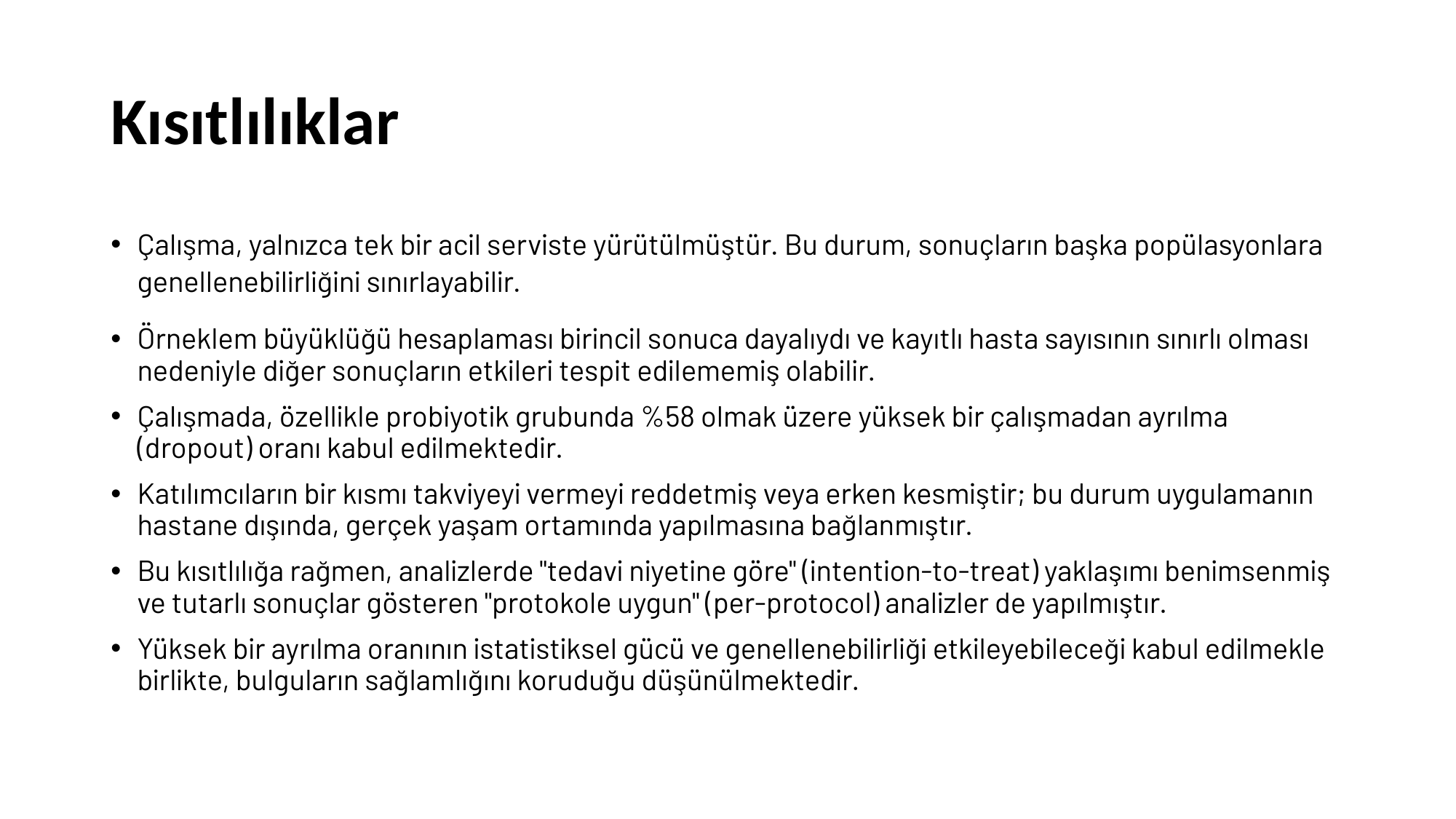

# Kısıtlılıklar
Çalışma, yalnızca tek bir acil serviste yürütülmüştür. Bu durum, sonuçların başka popülasyonlara genellenebilirliğini sınırlayabilir.
Örneklem büyüklüğü hesaplaması birincil sonuca dayalıydı ve kayıtlı hasta sayısının sınırlı olması nedeniyle diğer sonuçların etkileri tespit edilememiş olabilir.
Çalışmada, özellikle probiyotik grubunda %58 olmak üzere yüksek bir çalışmadan ayrılma (dropout) oranı kabul edilmektedir.
Katılımcıların bir kısmı takviyeyi vermeyi reddetmiş veya erken kesmiştir; bu durum uygulamanın hastane dışında, gerçek yaşam ortamında yapılmasına bağlanmıştır.
Bu kısıtlılığa rağmen, analizlerde "tedavi niyetine göre" (intention-to-treat) yaklaşımı benimsenmiş ve tutarlı sonuçlar gösteren "protokole uygun" (per-protocol) analizler de yapılmıştır.
Yüksek bir ayrılma oranının istatistiksel gücü ve genellenebilirliği etkileyebileceği kabul edilmekle birlikte, bulguların sağlamlığını koruduğu düşünülmektedir.